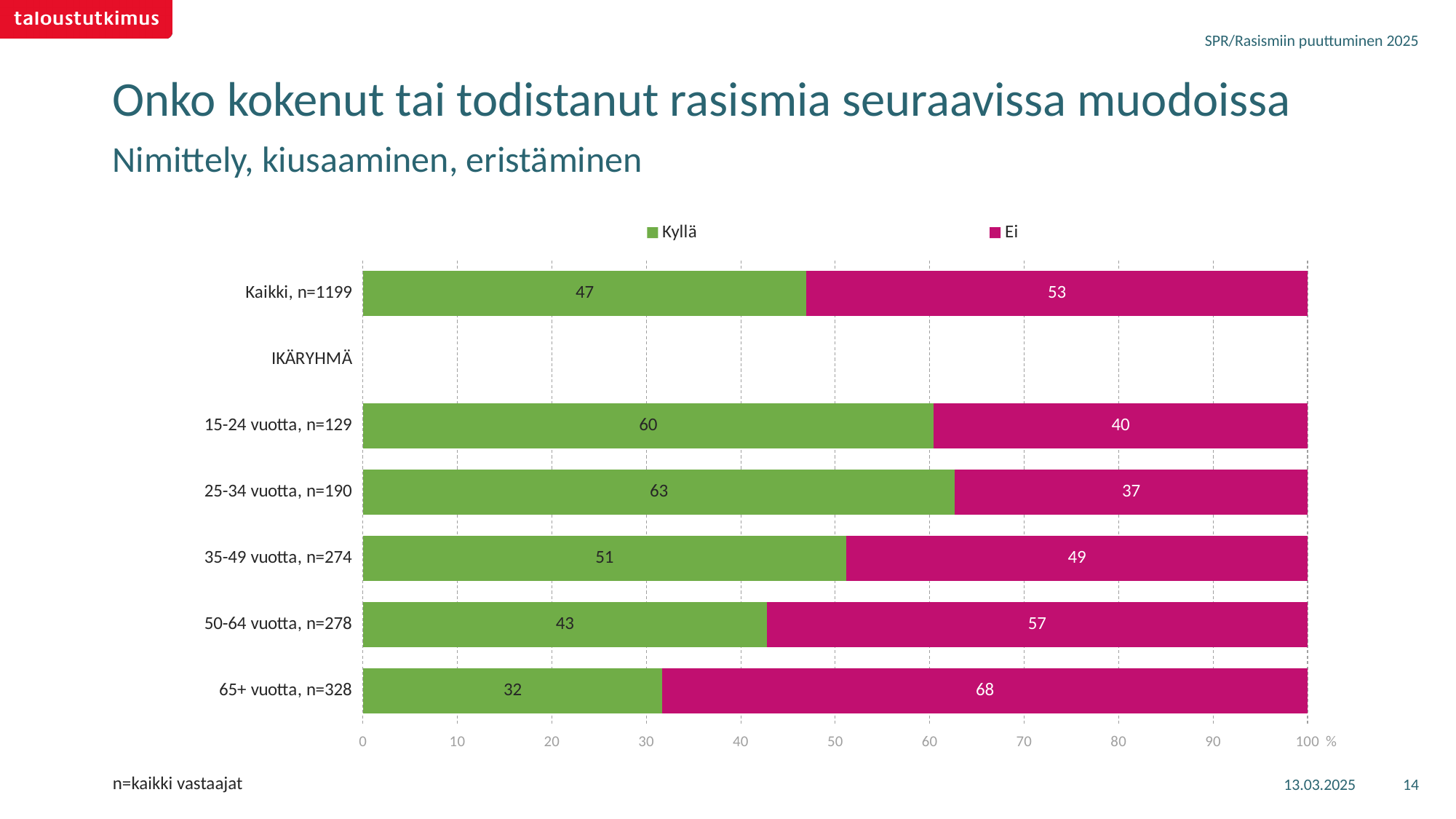

SPR/Rasismiin puuttuminen 2025
# Onko kokenut tai todistanut rasismia seuraavissa muodoissa Nimittely, kiusaaminen, eristäminen

### Chart

| Category | Kyllä | Ei |
|---|---|---|
| Kaikki, n=1199 | 46.93899 | 53.06101 |
| IKÄRYHMÄ | None | None |
| 15-24 vuotta, n=129 | 60.38942 | 39.61058 |
| 25-34 vuotta, n=190 | 62.66005 | 37.33995 |
| 35-49 vuotta, n=274 | 51.14755 | 48.85245 |
| 50-64 vuotta, n=278 | 42.74187 | 57.25813 |
| 65+ vuotta, n=328 | 31.69416 | 68.30584 |
13.03.2025
14
n=kaikki vastaajat